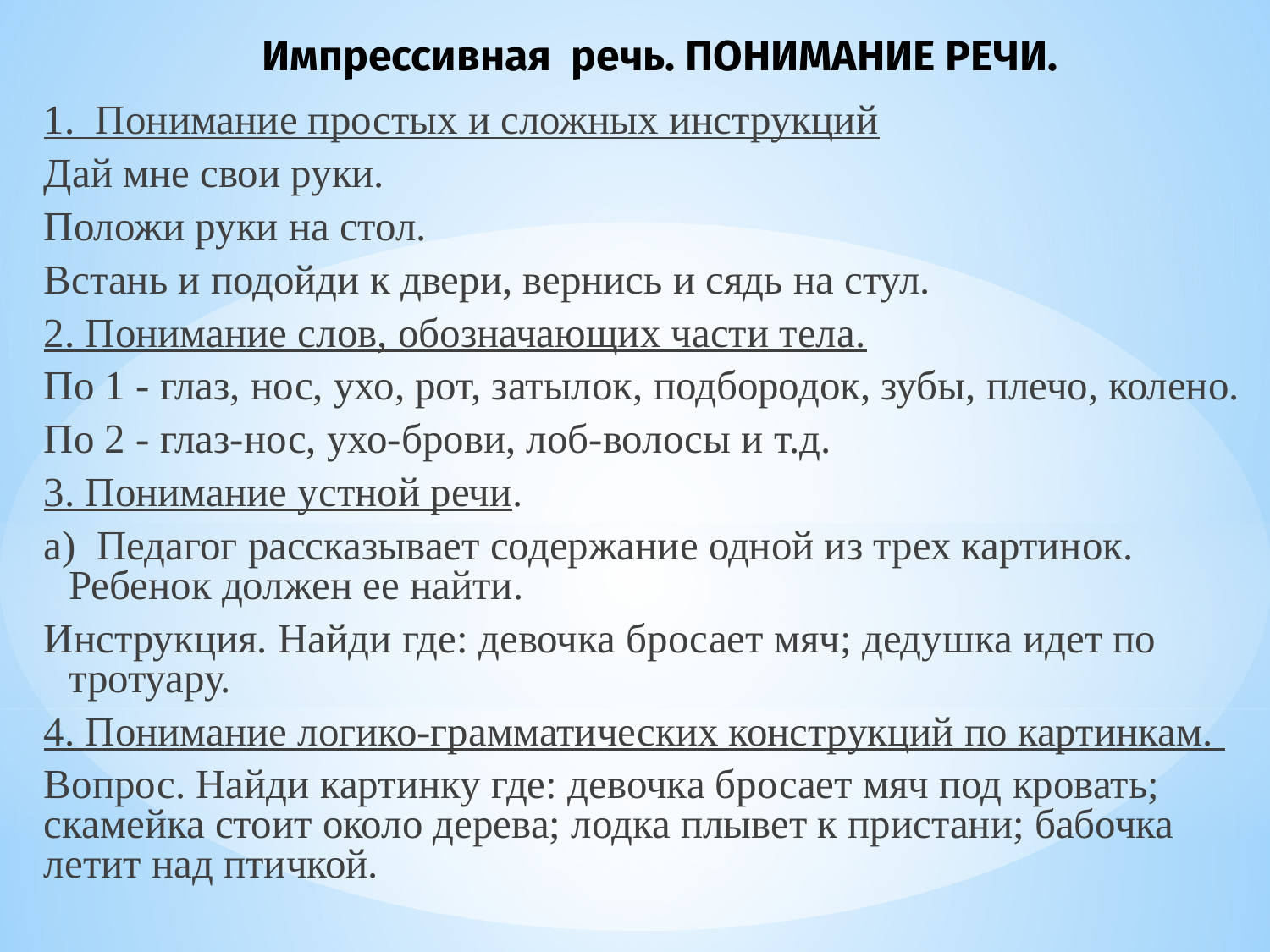

# Импрессивная  речь. ПОНИМАНИЕ РЕЧИ.
1.  Понимание простых и сложных инструкций
Дай мне свои руки.
Положи руки на стол.
Встань и подойди к двери, вернись и сядь на стул.
2. Понимание слов, обозначающих части тела.
По 1 - глаз, нос, ухо, рот, затылок, подбородок, зубы, плечо, колено.
По 2 - глаз-нос, ухо-брови, лоб-волосы и т.д.
3. Понимание устной речи.
а)  Педагог рассказывает содержание одной из трех картинок. Ребенок должен ее найти.
Инструкция. Найди где: девочка бросает мяч; дедушка идет по тротуару.
4. Понимание логико-грамматических конструкций по картинкам.
Вопрос. Найди картинку где: девочка бросает мяч под кровать; скамейка стоит около дерева; лодка плывет к пристани; бабочка летит над птичкой.